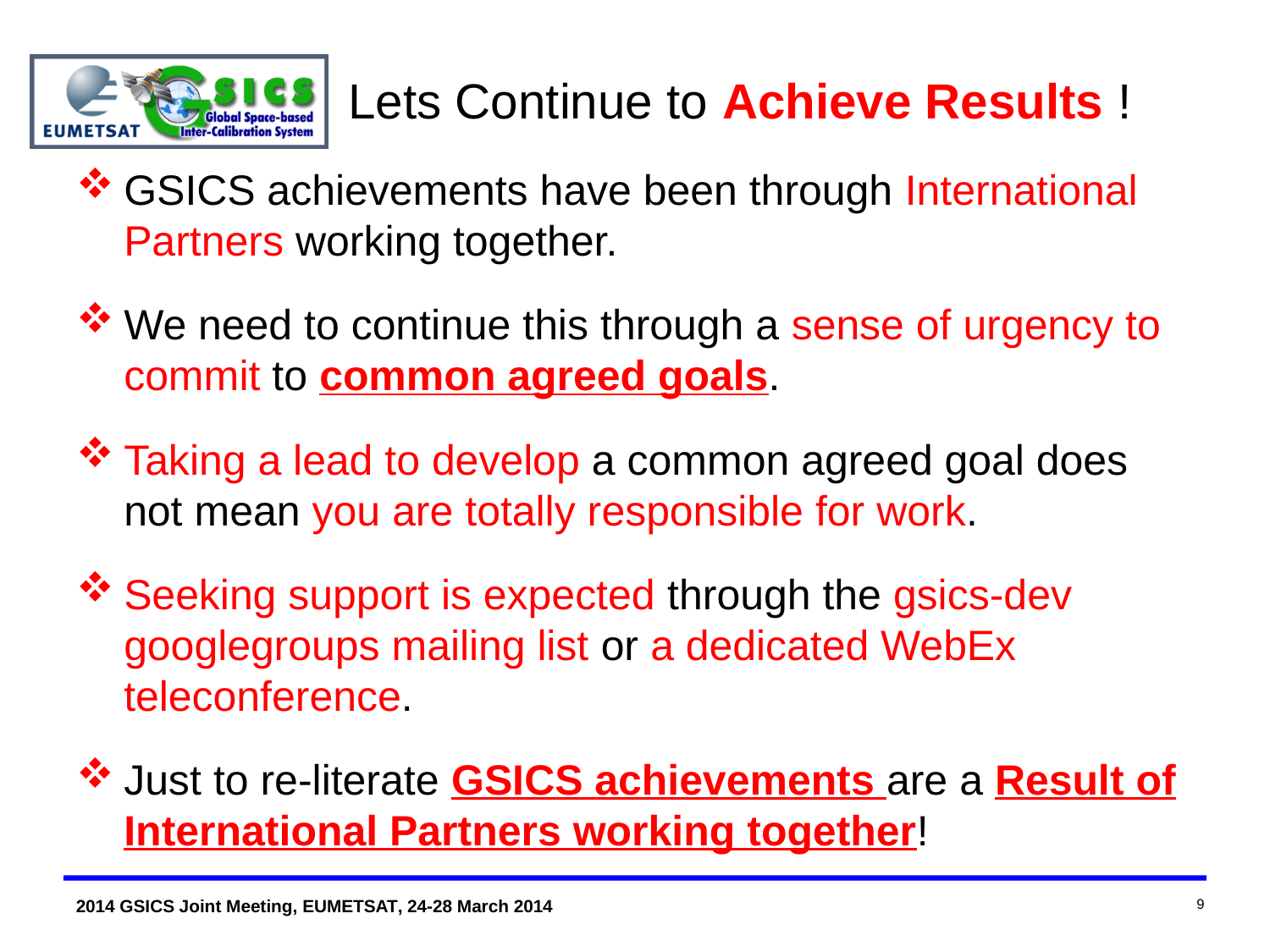

# Lets Continue to Achieve Results !
GSICS achievements have been through International Partners working together.

We need to continue this through a sense of urgency to commit to common agreed goals.

Taking a lead to develop a common agreed goal does not mean you are totally responsible for work.

Seeking support is expected through the gsics-dev googlegroups mailing list or a dedicated WebEx teleconference.

Just to re-literate GSICS achievements are a Result of International Partners working together!
9